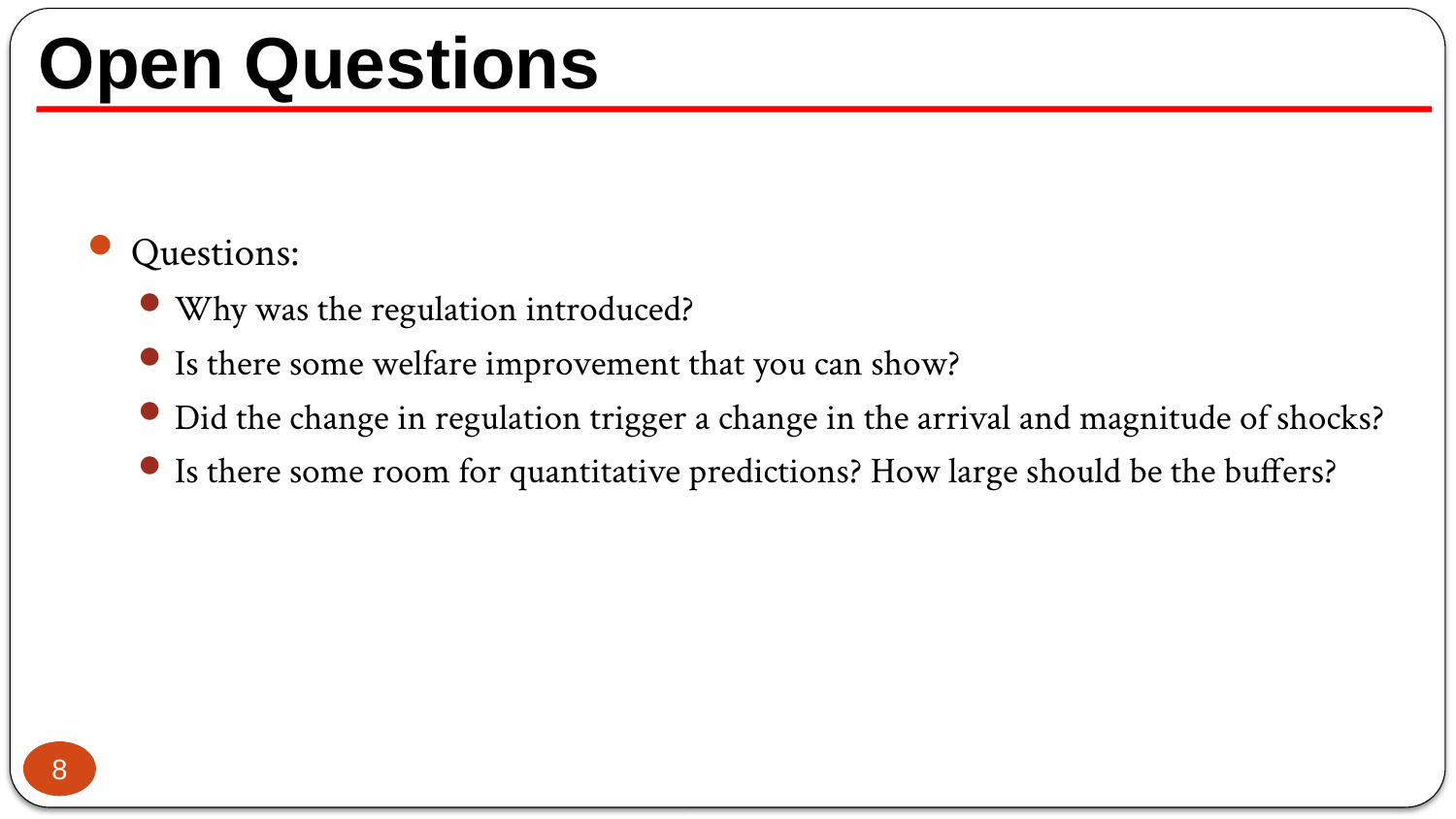

# Open Questions

Questions:
Why was the regulation introduced?
Is there some welfare improvement that you can show?
Did the change in regulation trigger a change in the arrival and magnitude of shocks?
Is there some room for quantitative predictions? How large should be the buffers?

8